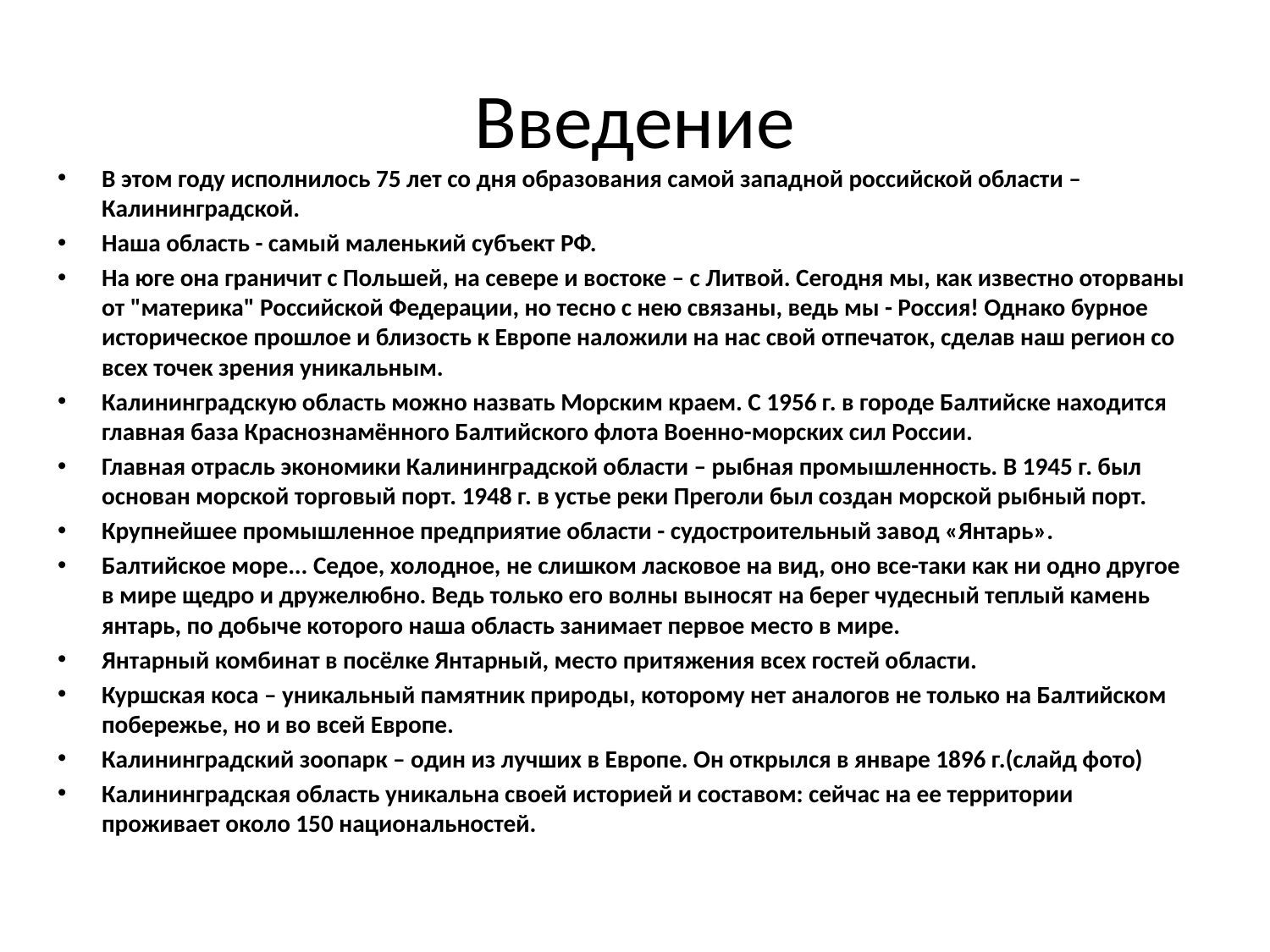

# Введение
В этом году исполнилось 75 лет со дня образования самой западной российской области – Калининградской.
Наша область - самый маленький субъект РФ.
На юге она граничит с Польшей, на севере и востоке – с Литвой. Сегодня мы, как известно оторваны от "материка" Российской Федерации, но тесно с нею связаны, ведь мы - Россия! Однако бурное историческое прошлое и близость к Европе наложили на нас свой отпечаток, сделав наш регион со всех точек зрения уникальным.
Калининградскую область можно назвать Морским краем. С 1956 г. в городе Балтийске находится главная база Краснознамённого Балтийского флота Военно-морских сил России.
Главная отрасль экономики Калининградской области – рыбная промышленность. В 1945 г. был основан морской торговый порт. 1948 г. в устье реки Преголи был создан морской рыбный порт.
Крупнейшее промышленное предприятие области - судостроительный завод «Янтарь».
Балтийское море... Седое, холодное, не слишком ласковое на вид, оно все-таки как ни одно другое в мире щедро и дружелюбно. Ведь только его волны выносят на берег чудесный теплый камень янтарь, по добыче которого наша область занимает первое место в мире.
Янтарный комбинат в посёлке Янтарный, место притяжения всех гостей области.
Куршская коса – уникальный памятник природы, которому нет аналогов не только на Балтийском побережье, но и во всей Европе.
Калининградский зоопарк – один из лучших в Европе. Он открылся в январе 1896 г.(слайд фото)
Калининградская область уникальна своей историей и составом: сейчас на ее территории проживает около 150 национальностей.